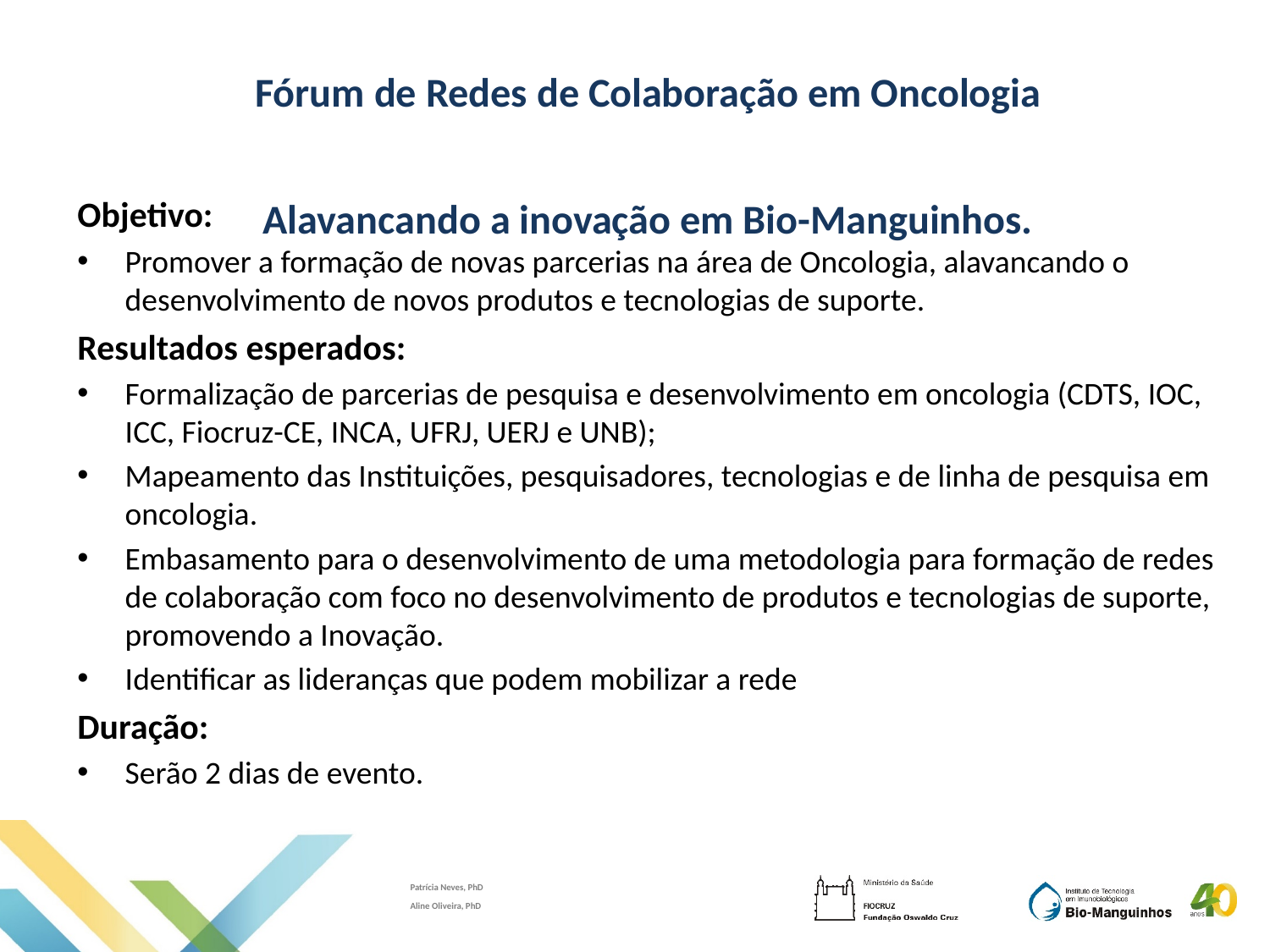

Fórum de Redes de Colaboração em Oncologia
Alavancando a inovação em Bio-Manguinhos.
Objetivo:
Promover a formação de novas parcerias na área de Oncologia, alavancando o desenvolvimento de novos produtos e tecnologias de suporte.
Resultados esperados:
Formalização de parcerias de pesquisa e desenvolvimento em oncologia (CDTS, IOC, ICC, Fiocruz-CE, INCA, UFRJ, UERJ e UNB);
Mapeamento das Instituições, pesquisadores, tecnologias e de linha de pesquisa em oncologia.
Embasamento para o desenvolvimento de uma metodologia para formação de redes de colaboração com foco no desenvolvimento de produtos e tecnologias de suporte, promovendo a Inovação.
Identificar as lideranças que podem mobilizar a rede
Duração:
Serão 2 dias de evento.